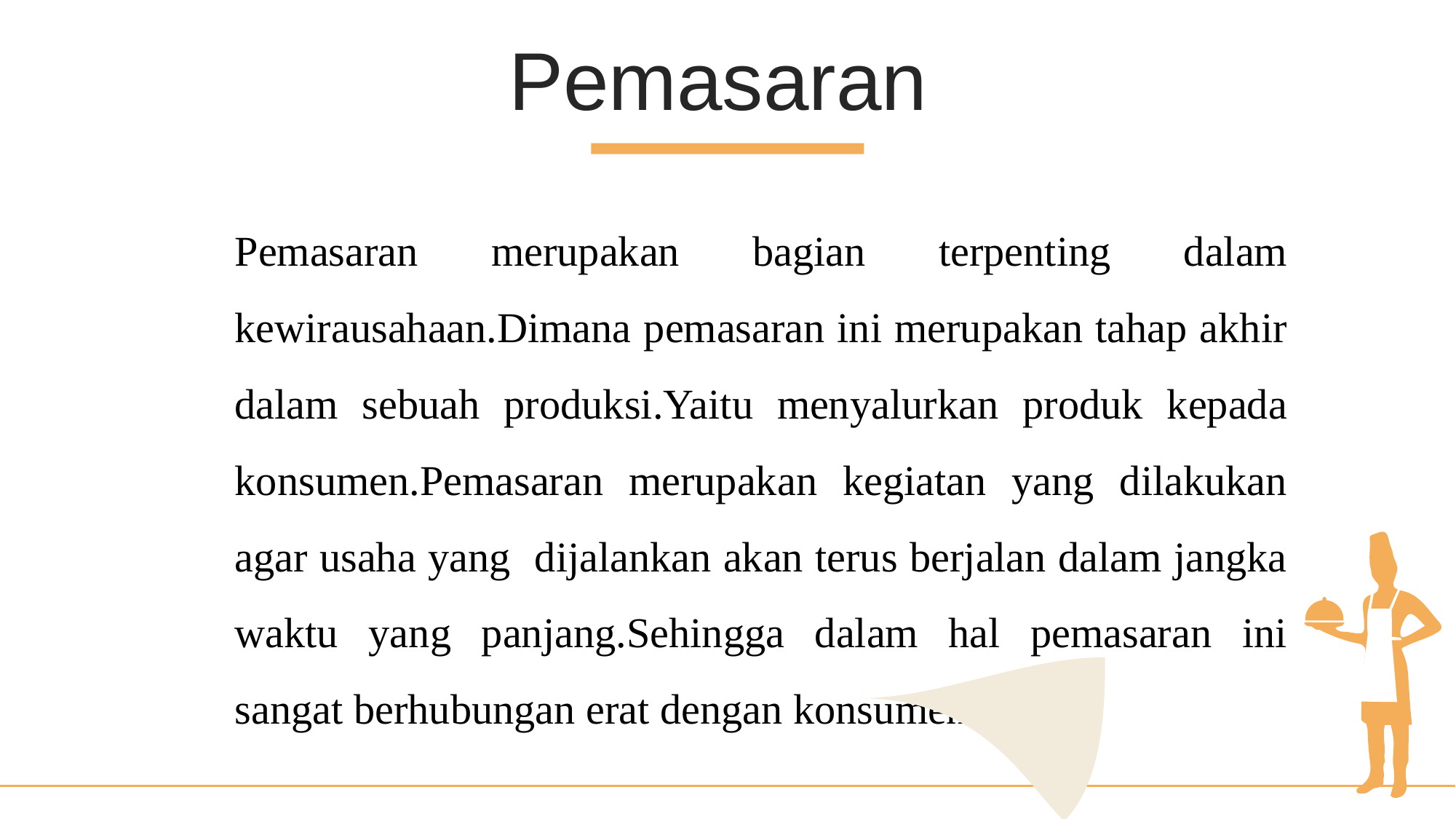

Pemasaran
Pemasaran merupakan bagian terpenting dalam kewirausahaan.Dimana pemasaran ini merupakan tahap akhir dalam sebuah produksi.Yaitu menyalurkan produk kepada konsumen.Pemasaran merupakan kegiatan yang dilakukan agar usaha yang  dijalankan akan terus berjalan dalam jangka waktu yang panjang.Sehingga dalam hal pemasaran ini sangat berhubungan erat dengan konsumen.